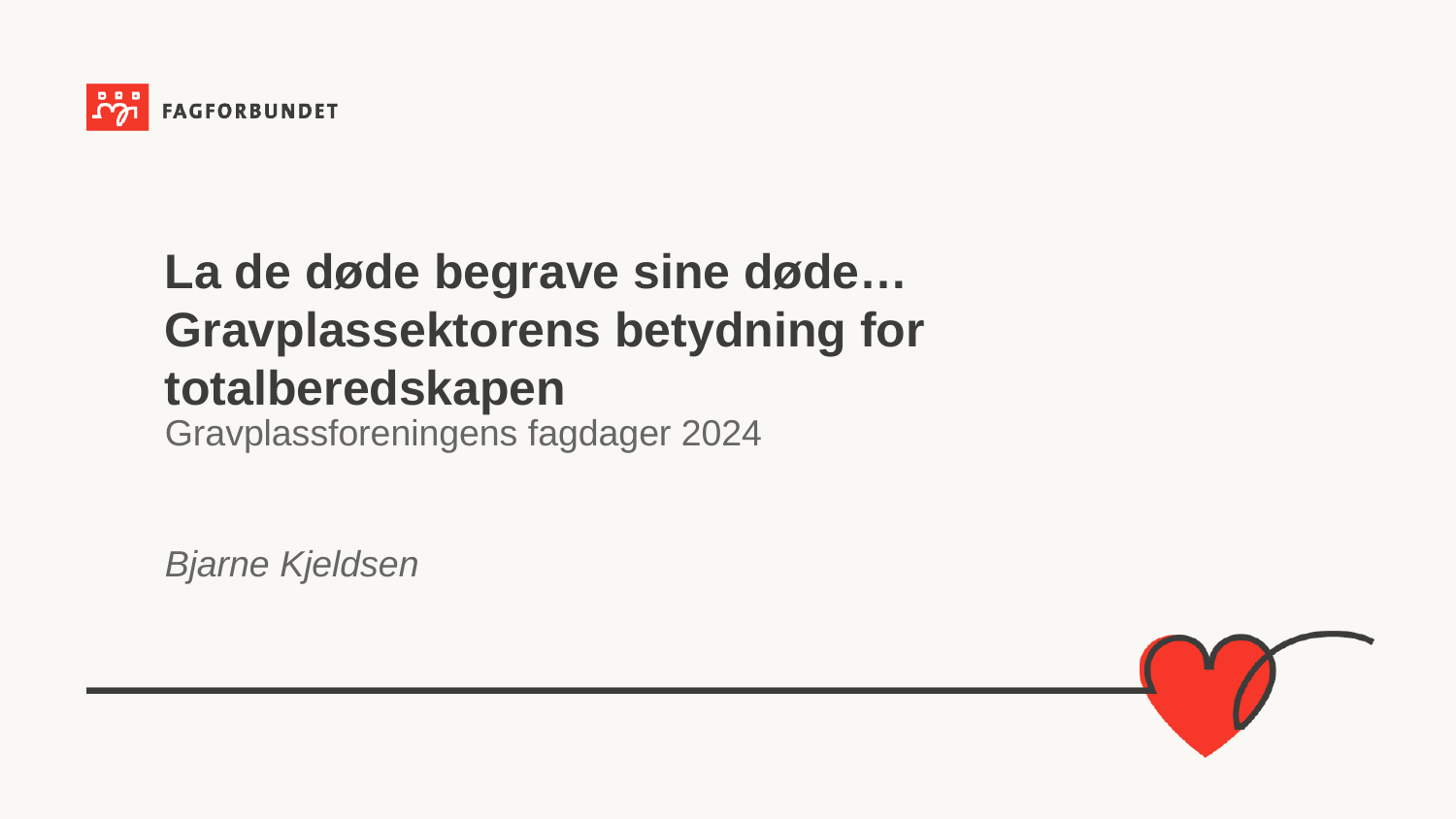

# La de døde begrave sine døde… Gravplassektorens betydning for totalberedskapen
Gravplassforeningens fagdager 2024
Bjarne Kjeldsen